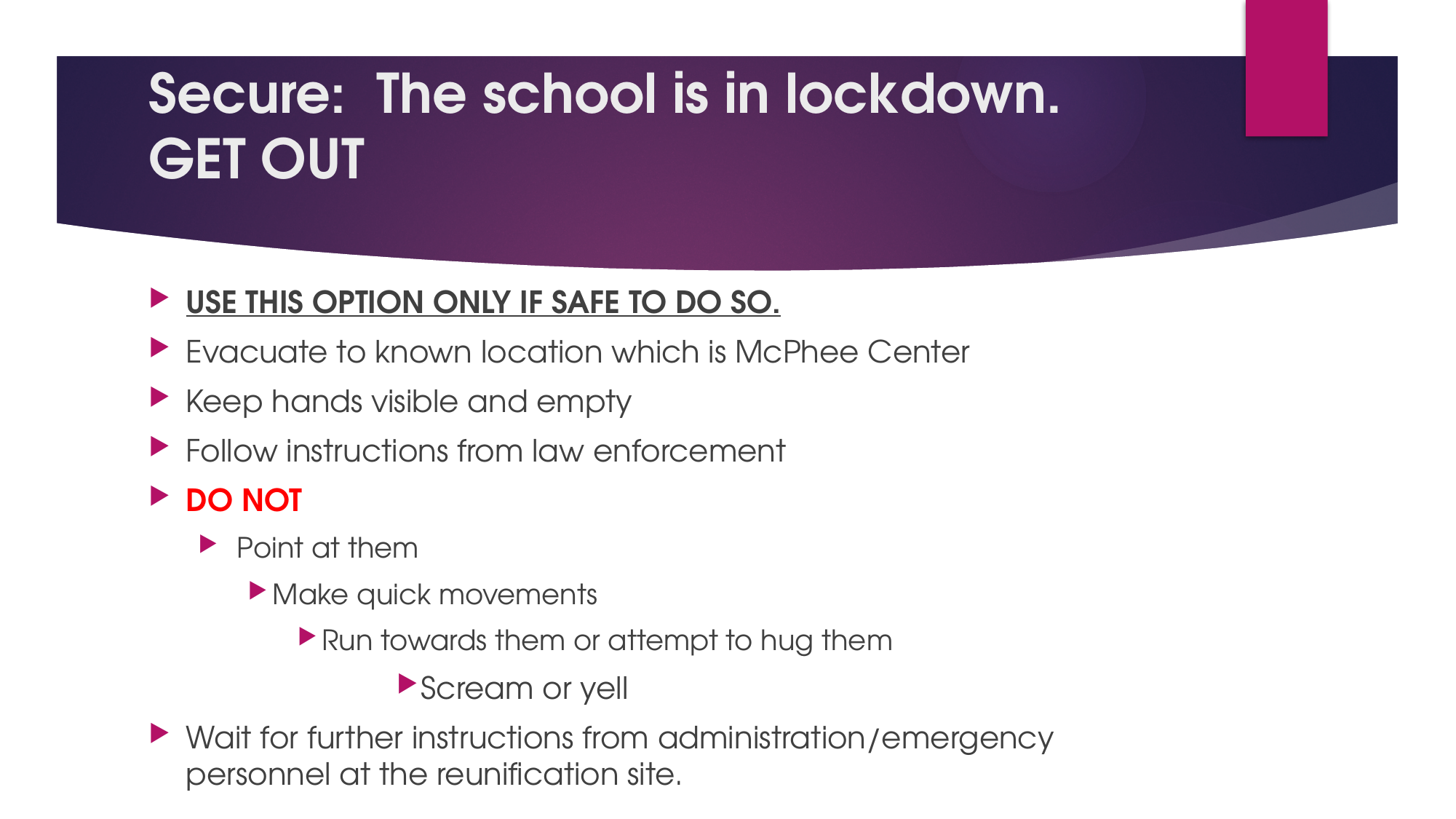

# Secure:  The school is in lockdown. GET OUT
USE THIS OPTION ONLY IF SAFE TO DO SO.
Evacuate to known location which is McPhee Center
Keep hands visible and empty
Follow instructions from law enforcement
DO NOT
 Point at them
Make quick movements
Run towards them or attempt to hug them
Scream or yell
Wait for further instructions from administration/emergency personnel at the reunification site.